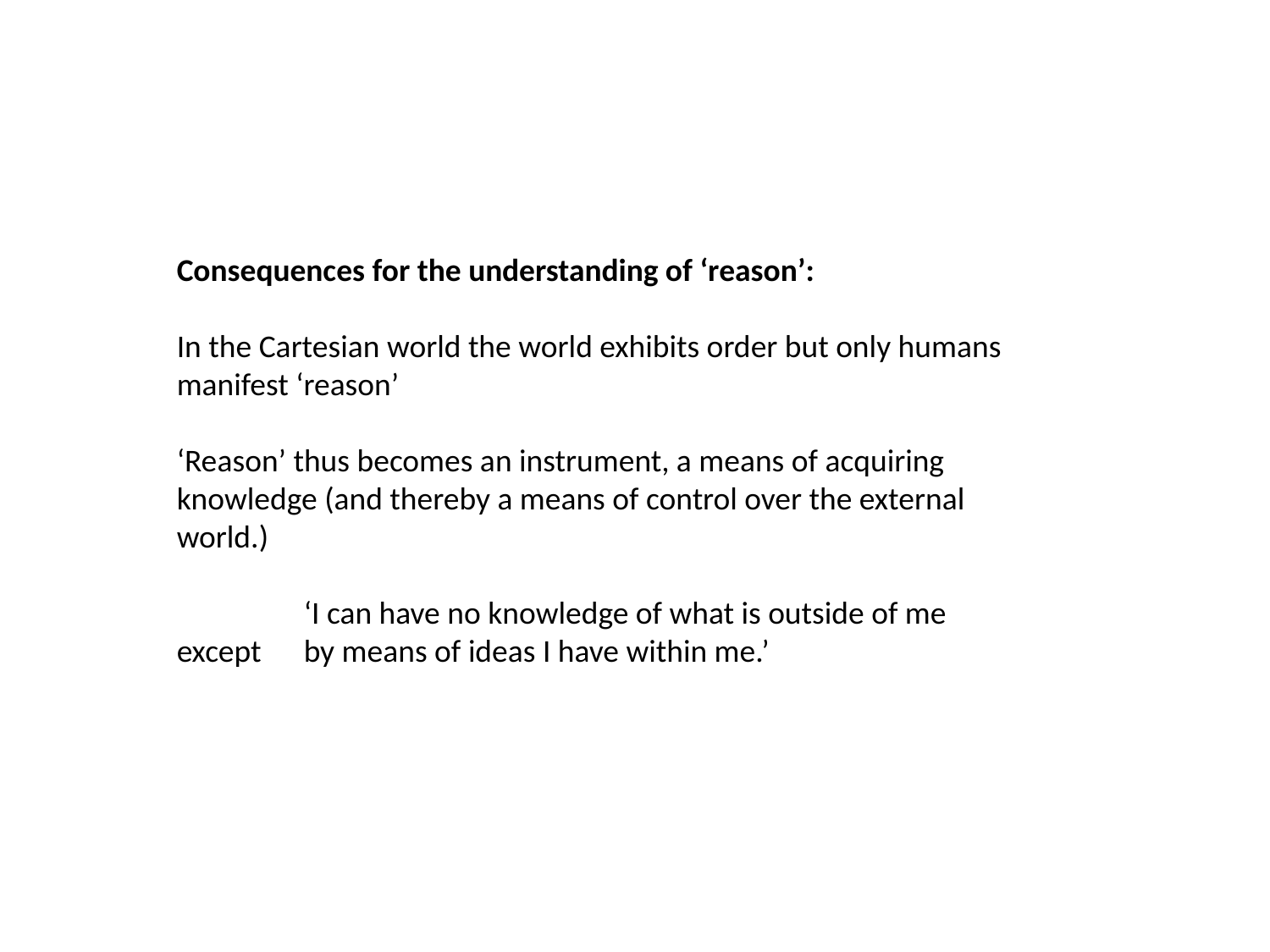

Consequences for the understanding of ‘reason’:

In the Cartesian world the world exhibits order but only humans manifest ‘reason’

‘Reason’ thus becomes an instrument, a means of acquiring knowledge (and thereby a means of control over the external world.)

	‘I can have no knowledge of what is outside of me except 	by means of ideas I have within me.’